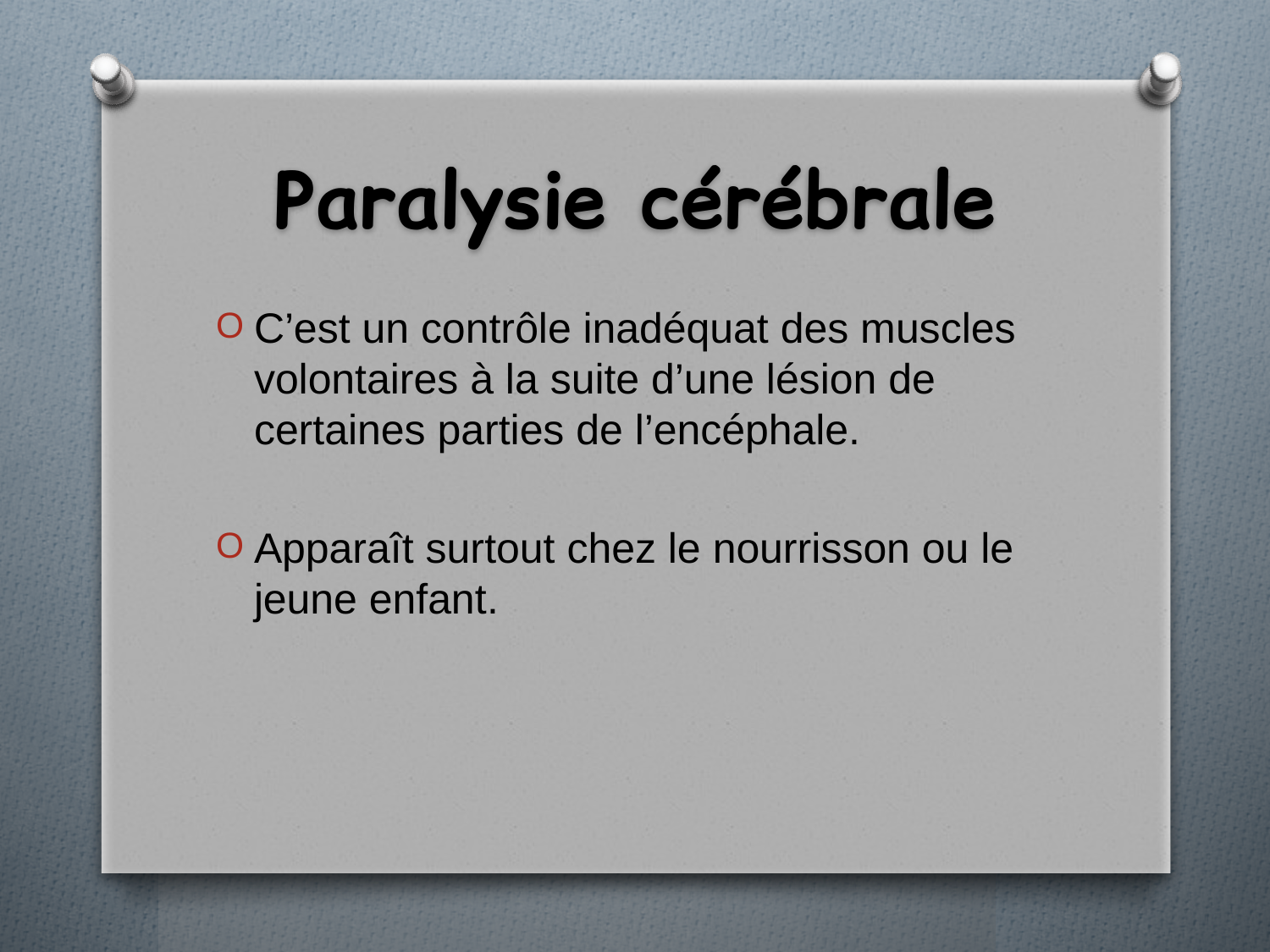

# Paralysie cérébrale
C’est un contrôle inadéquat des muscles volontaires à la suite d’une lésion de certaines parties de l’encéphale.

Apparaît surtout chez le nourrisson ou le jeune enfant.